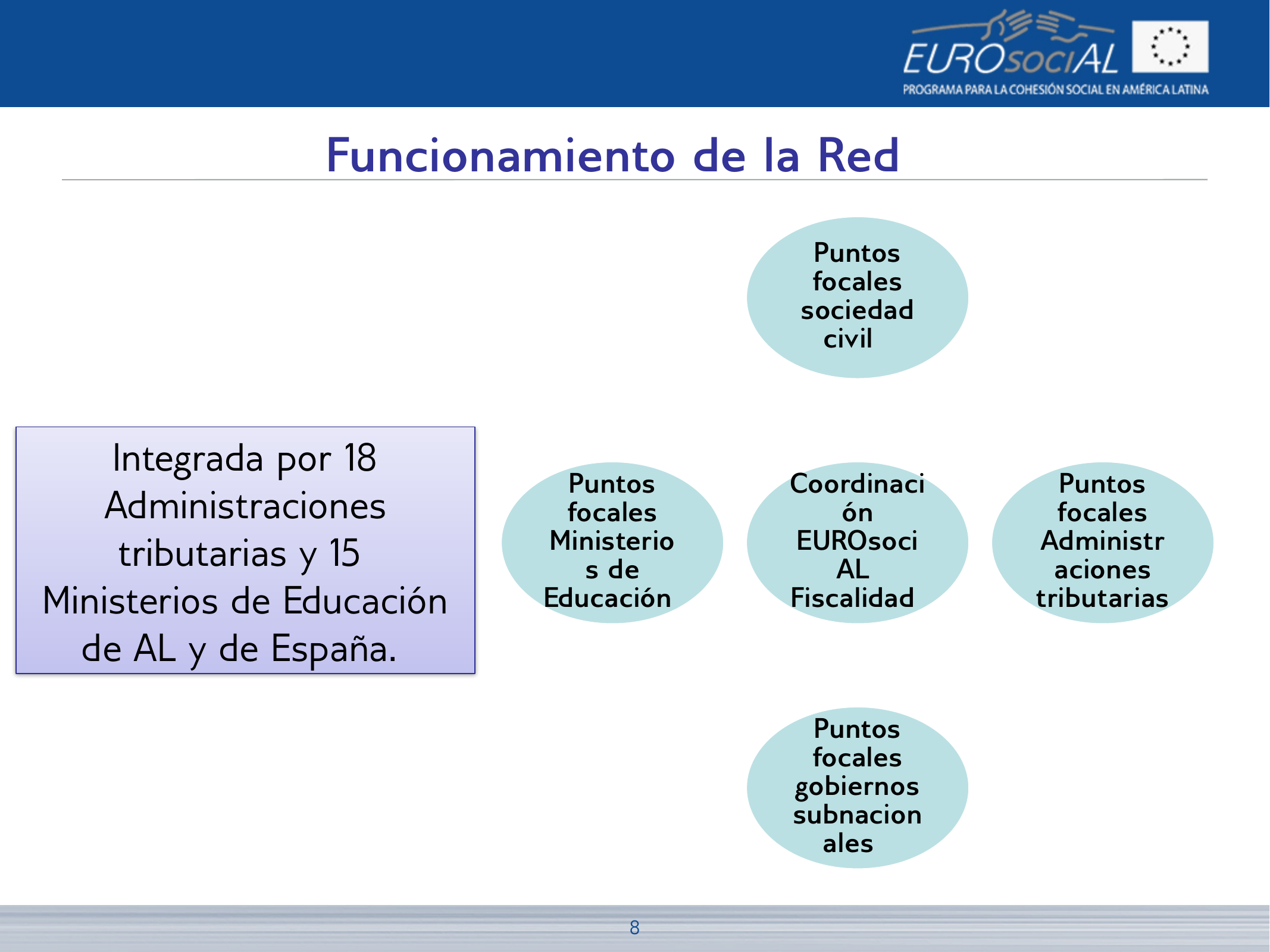

Funcionamiento de la Red

Coordinación
EUROsociAL
Fiscalidad
Puntos focales sociedad civil
Puntos focales Administraciones tributarias
Puntos focales gobiernos subnacionales
Puntos focales Ministerios de Educación
Integrada por 18 Administraciones tributarias y 15
Ministerios de Educación de AL y de España.
8